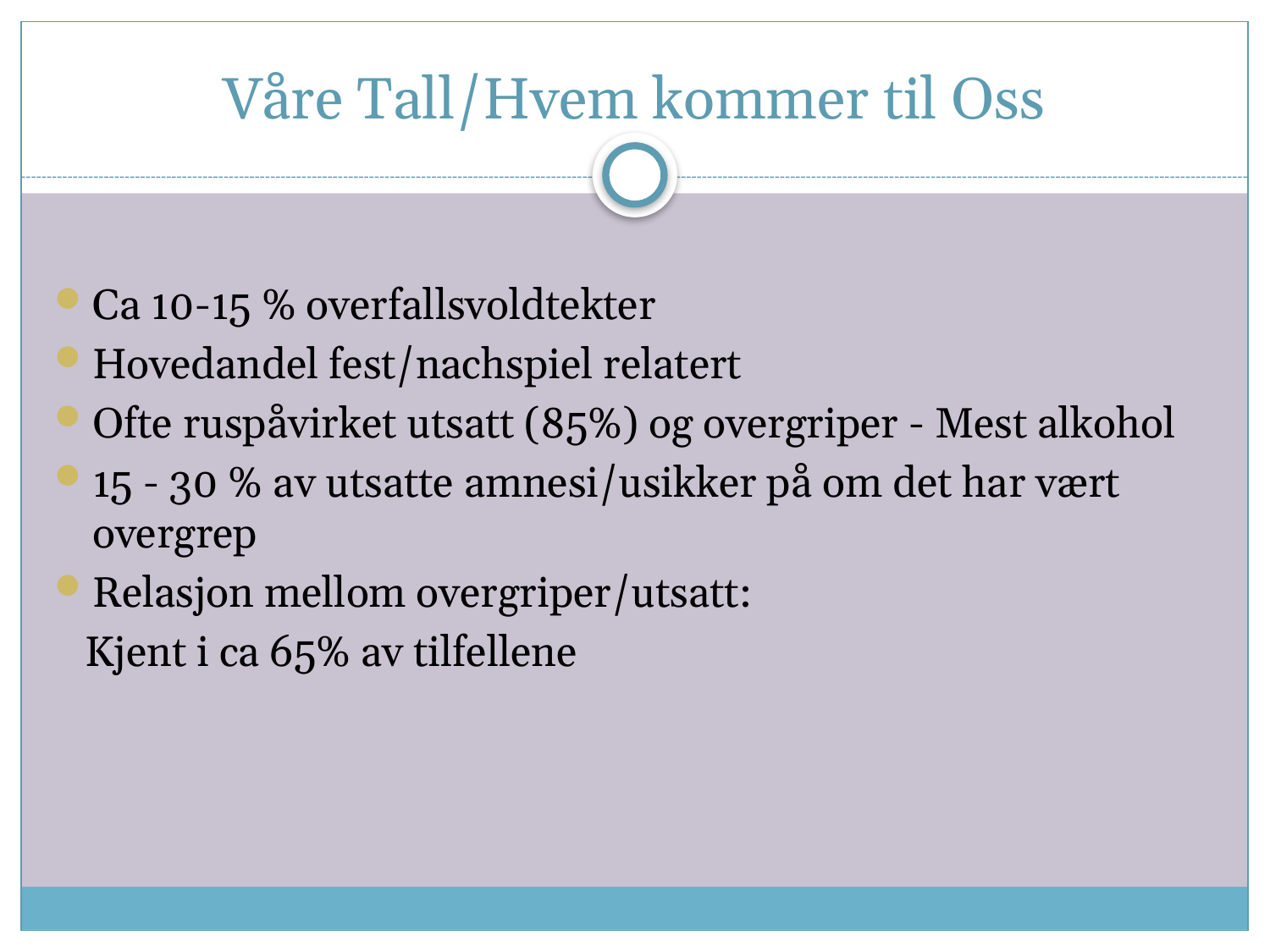

# Våre Tall/Hvem kommer til Oss

Ca 10-15 % overfallsvoldtekter
Hovedandel fest/nachspiel relatert
Ofte ruspåvirket utsatt (85%) og overgriper - Mest alkohol
15 - 30 % av utsatte amnesi/usikker på om det har vært overgrep
Relasjon mellom overgriper/utsatt:
   Kjent i ca 65% av tilfellene